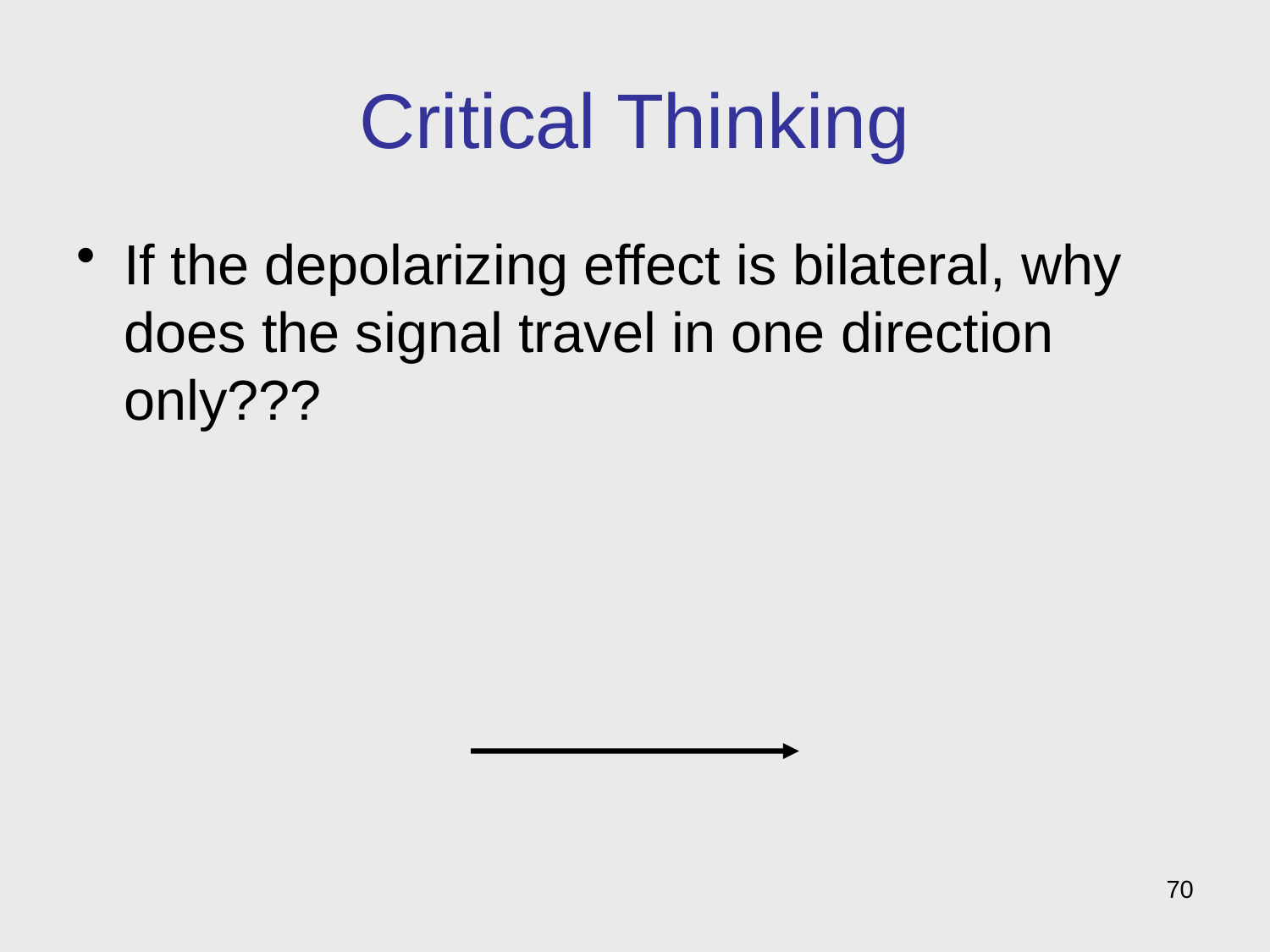

# Critical Thinking
If the depolarizing effect is bilateral, why does the signal travel in one direction only???

70